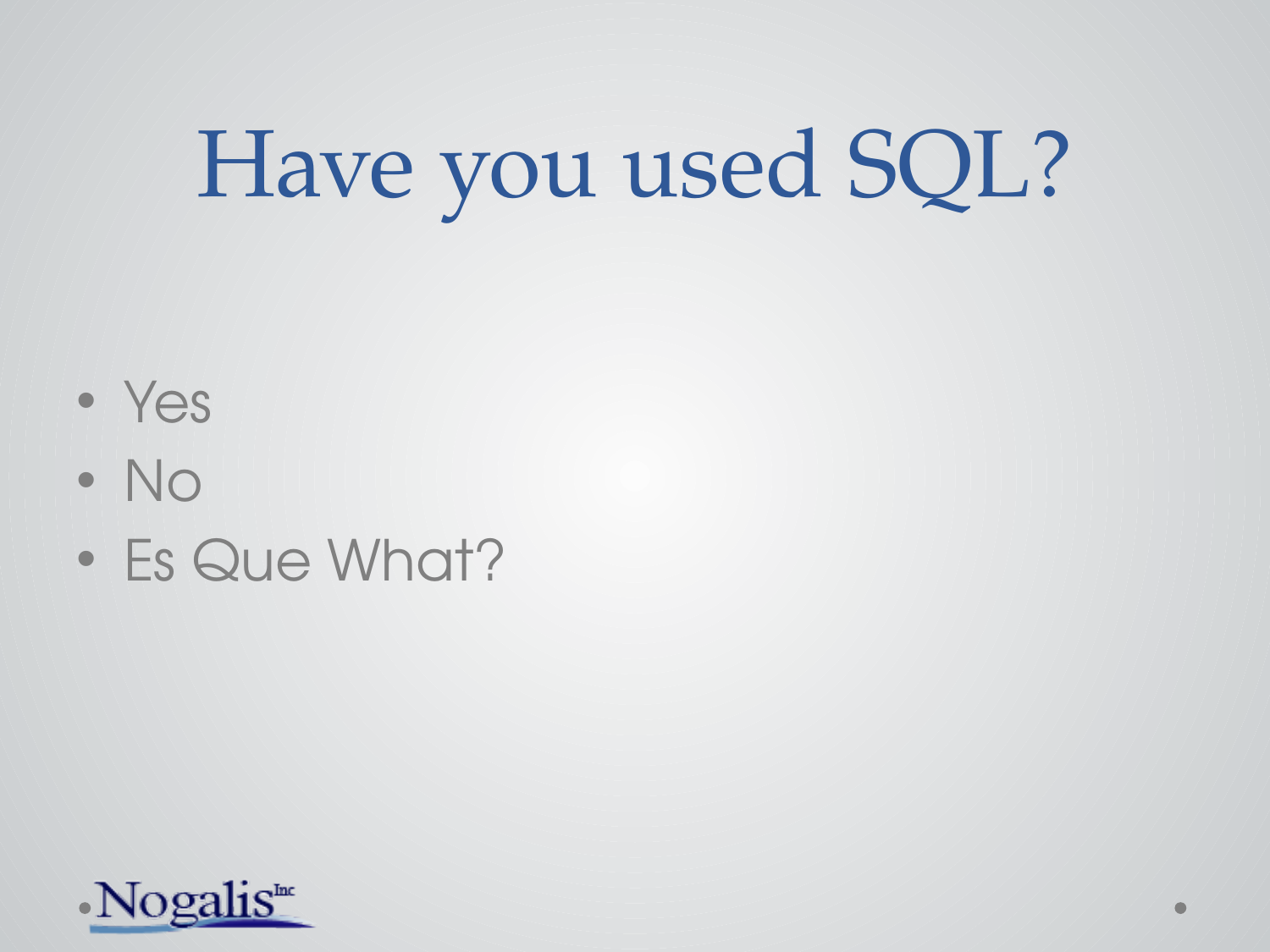

# Have you used SQL?
Yes
No
Es Que What?